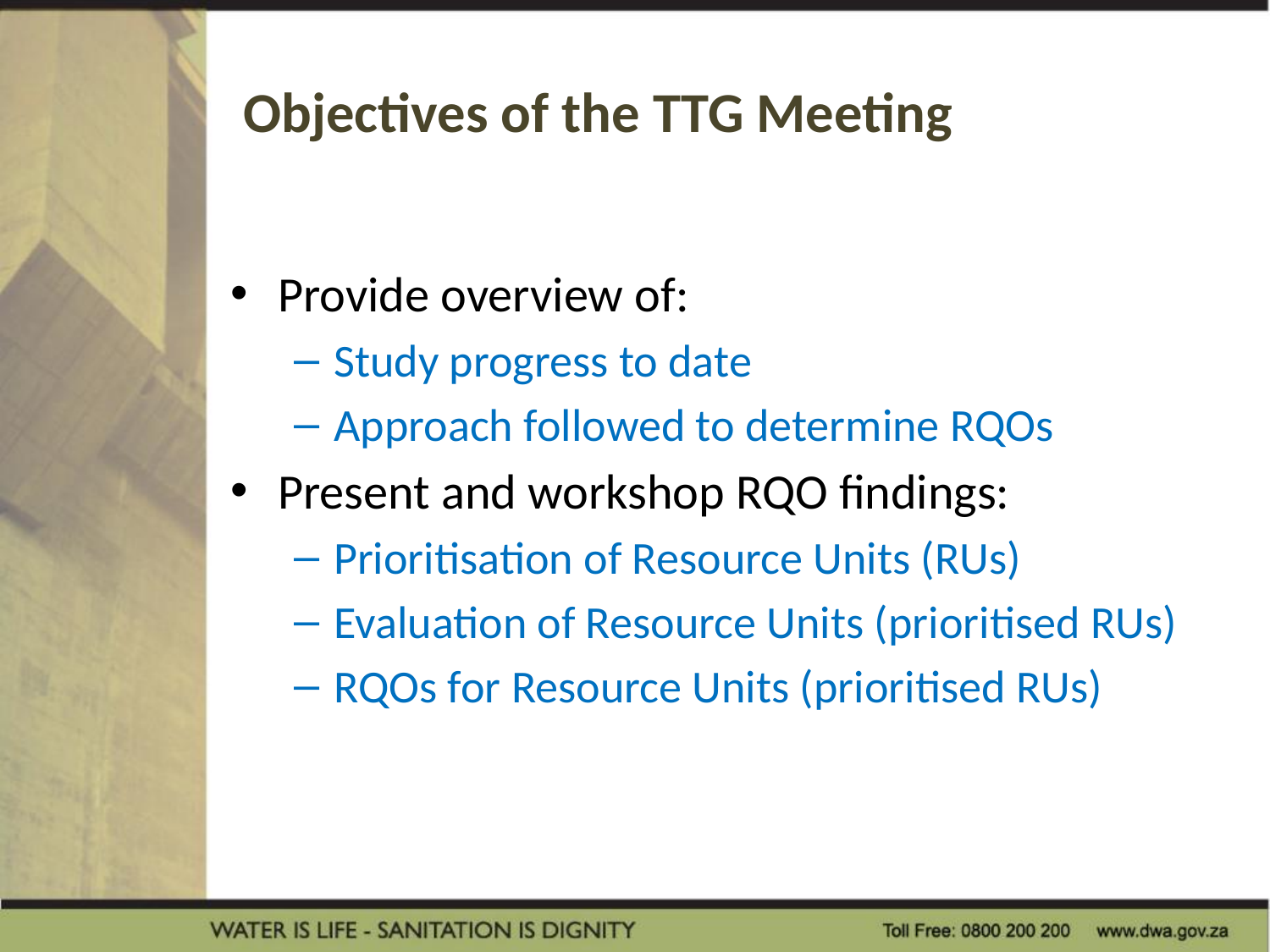

Objectives of the TTG Meeting
Provide overview of:
Study progress to date
Approach followed to determine RQOs
Present and workshop RQO findings:
Prioritisation of Resource Units (RUs)
Evaluation of Resource Units (prioritised RUs)
RQOs for Resource Units (prioritised RUs)